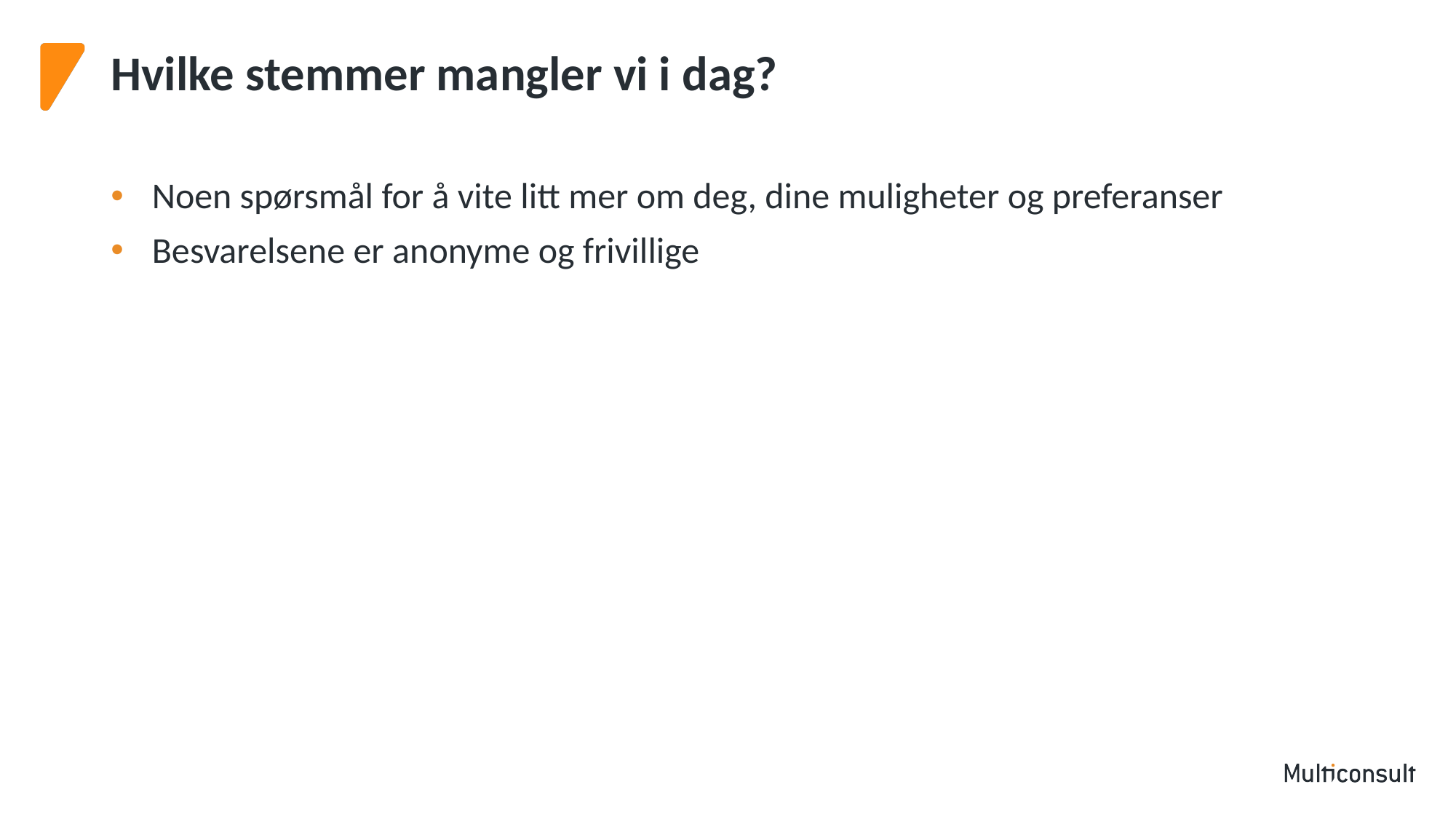

# Hvilke stemmer mangler vi i dag?
Noen spørsmål for å vite litt mer om deg, dine muligheter og preferanser
Besvarelsene er anonyme og frivillige